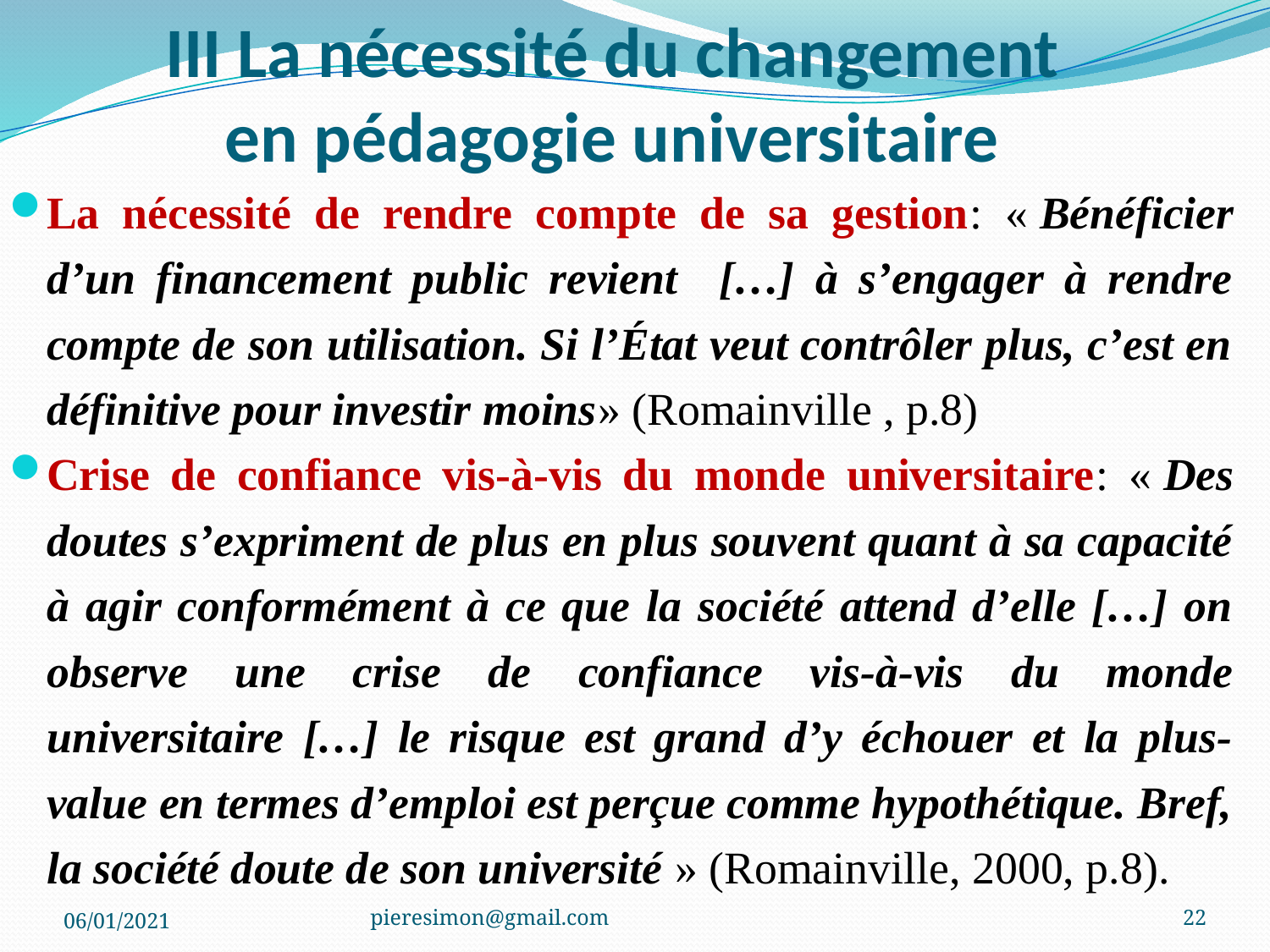

# III La nécessité du changement en pédagogie universitaire
La nécessité de rendre compte de sa gestion: « Bénéficier d’un financement public revient  […] à s’engager à rendre compte de son utilisation. Si l’État veut contrôler plus, c’est en définitive pour investir moins» (Romainville , p.8)
Crise de confiance vis-à-vis du monde universitaire: « Des doutes s’expriment de plus en plus souvent quant à sa capacité à agir conformément à ce que la société attend d’elle […] on observe une crise de confiance vis-à-vis du monde universitaire […] le risque est grand d’y échouer et la plus-value en termes d’emploi est perçue comme hypothétique. Bref, la société doute de son université » (Romainville, 2000, p.8).

06/01/2021
pieresimon@gmail.com
22